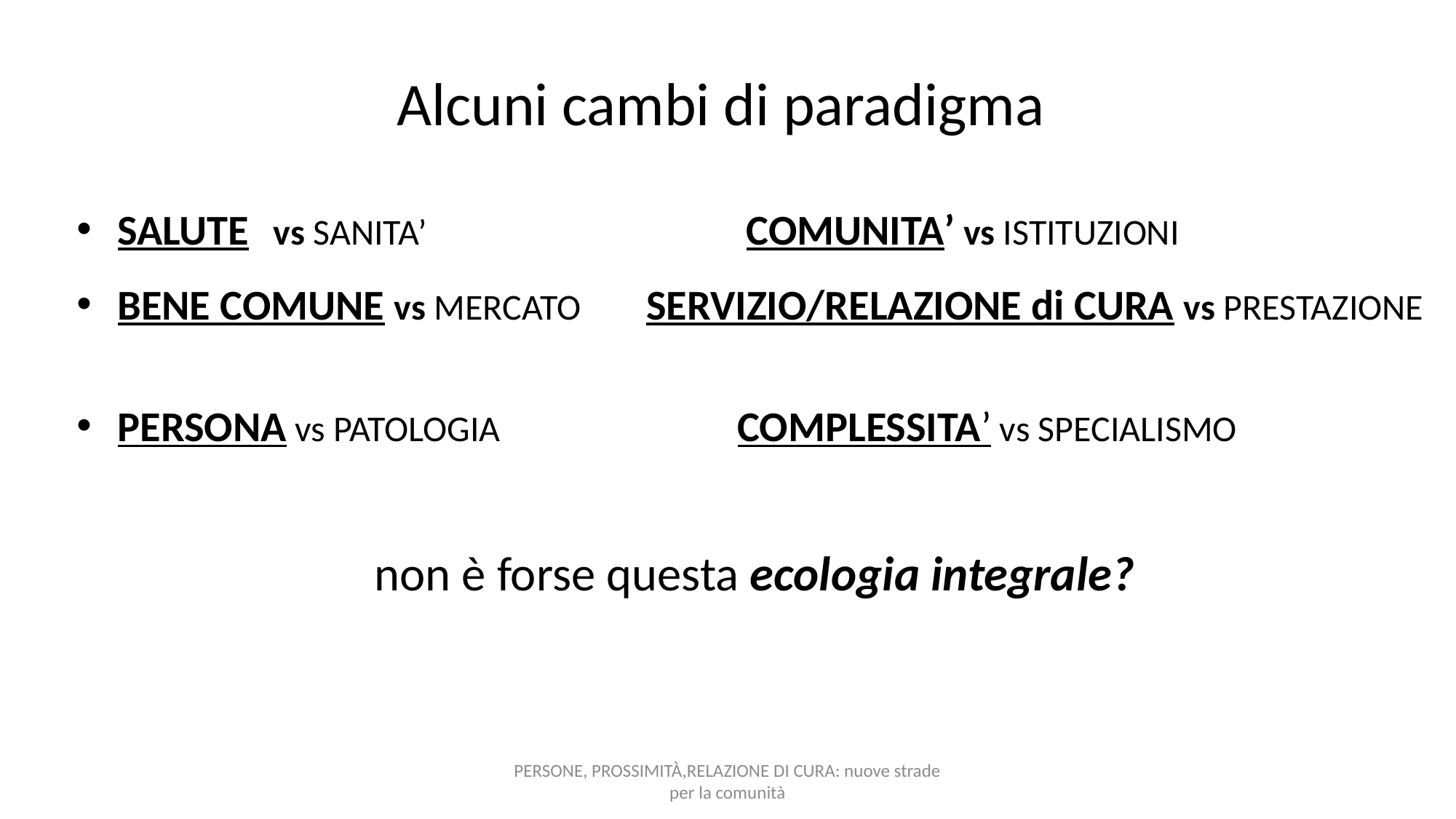

# Alcuni cambi di paradigma

SALUTE   vs SANITA’                                       COMUNITA’ vs ISTITUZIONI
BENE COMUNE vs MERCATO        SERVIZIO/RELAZIONE di CURA vs PRESTAZIONE
PERSONA vs PATOLOGIA                             COMPLESSITA’ vs SPECIALISMO

non è forse questa ecologia integrale?

PERSONE, PROSSIMITÀ,RELAZIONE DI CURA: nuove strade per la comunità